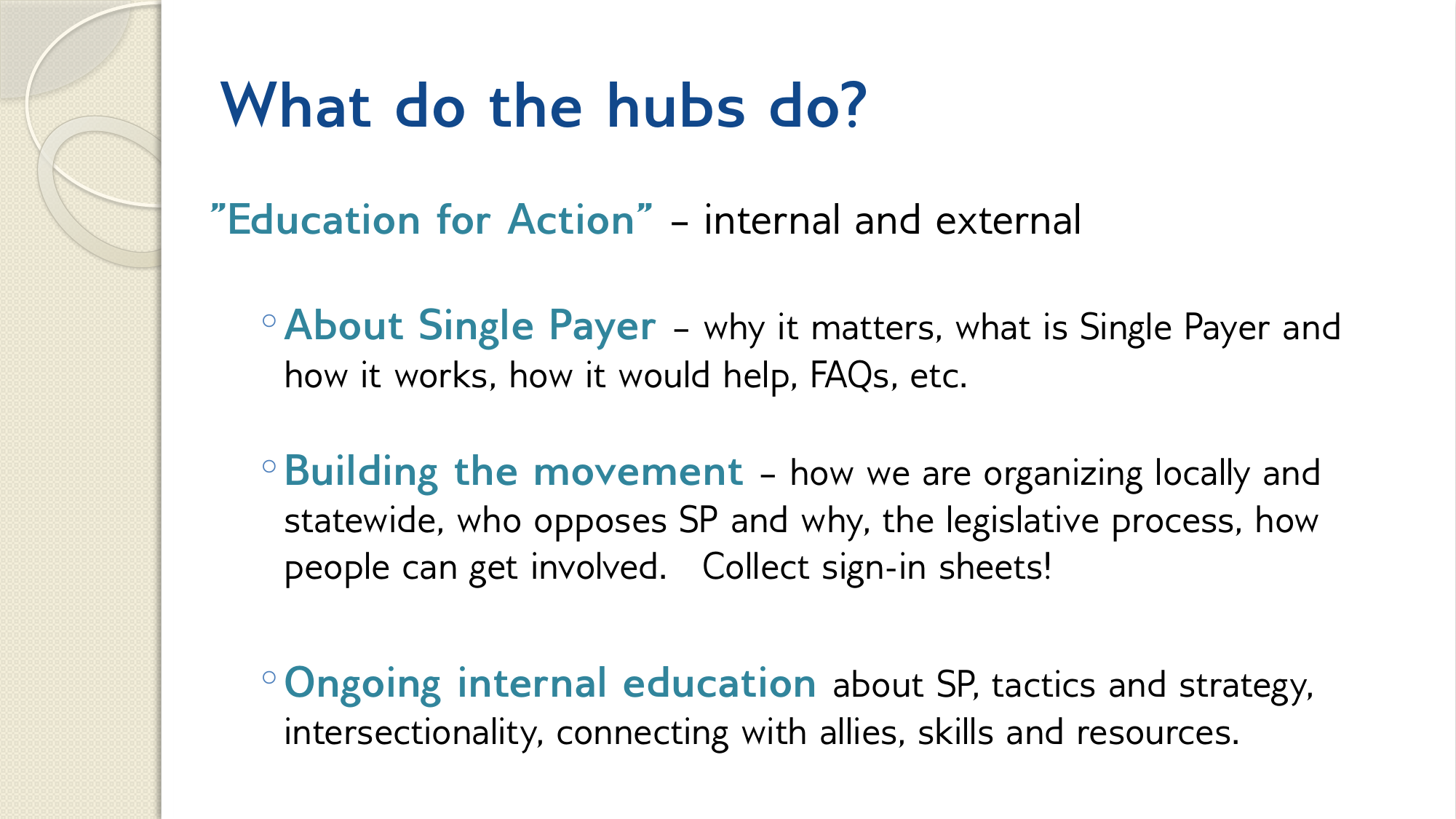

# What do the hubs do?
”Education for Action” – internal and external

About Single Payer – why it matters, what is Single Payer and how it works, how it would help, FAQs, etc.

Building the movement – how we are organizing locally and statewide, who opposes SP and why, the legislative process, how people can get involved.   Collect sign-in sheets!

Ongoing internal education about SP, tactics and strategy, intersectionality, connecting with allies, skills and resources.